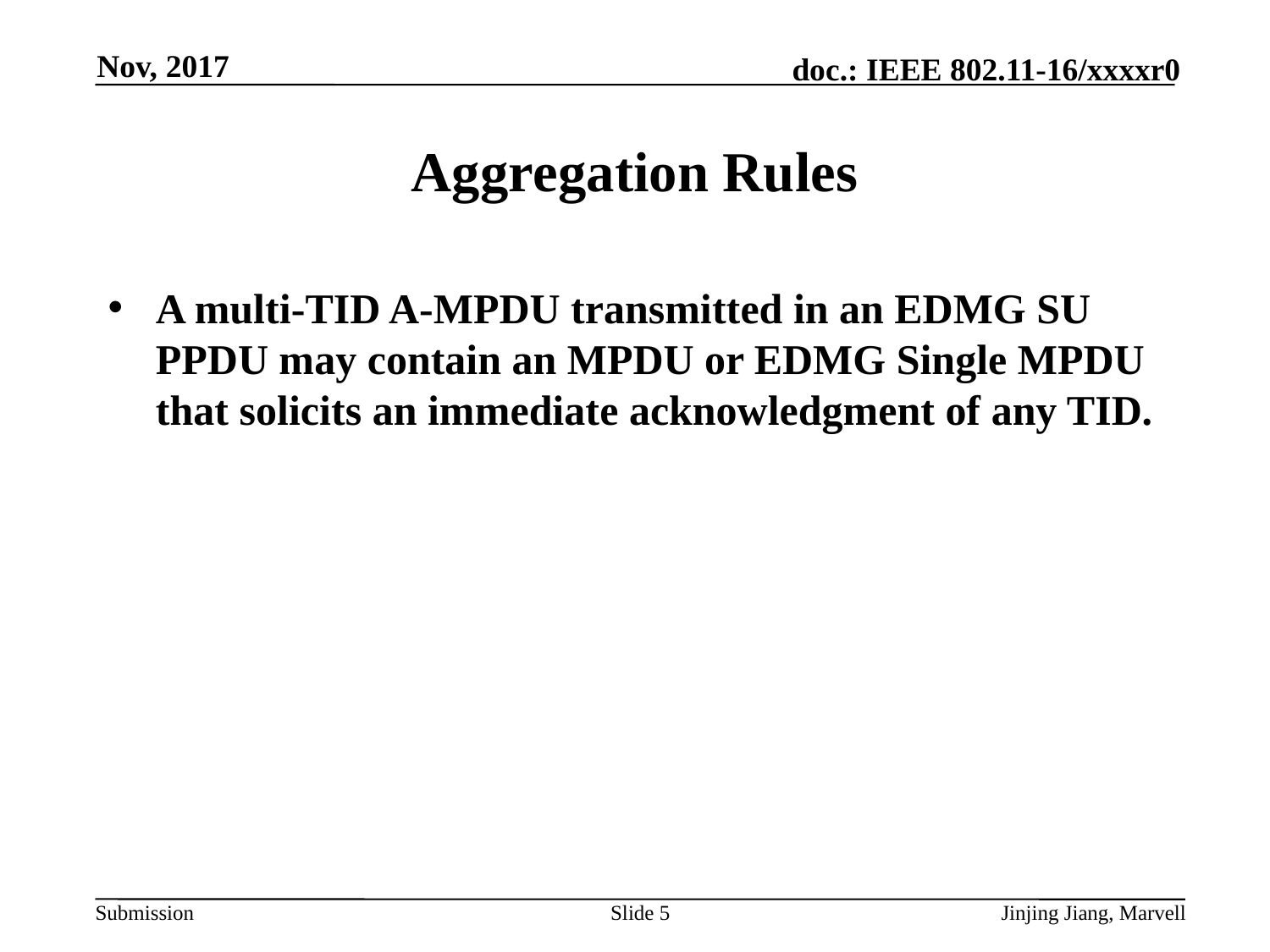

Nov, 2017
# Aggregation Rules
A multi-TID A-MPDU transmitted in an EDMG SU PPDU may contain an MPDU or EDMG Single MPDU that solicits an immediate acknowledgment of any TID.
Slide 5
Jinjing Jiang, Marvell